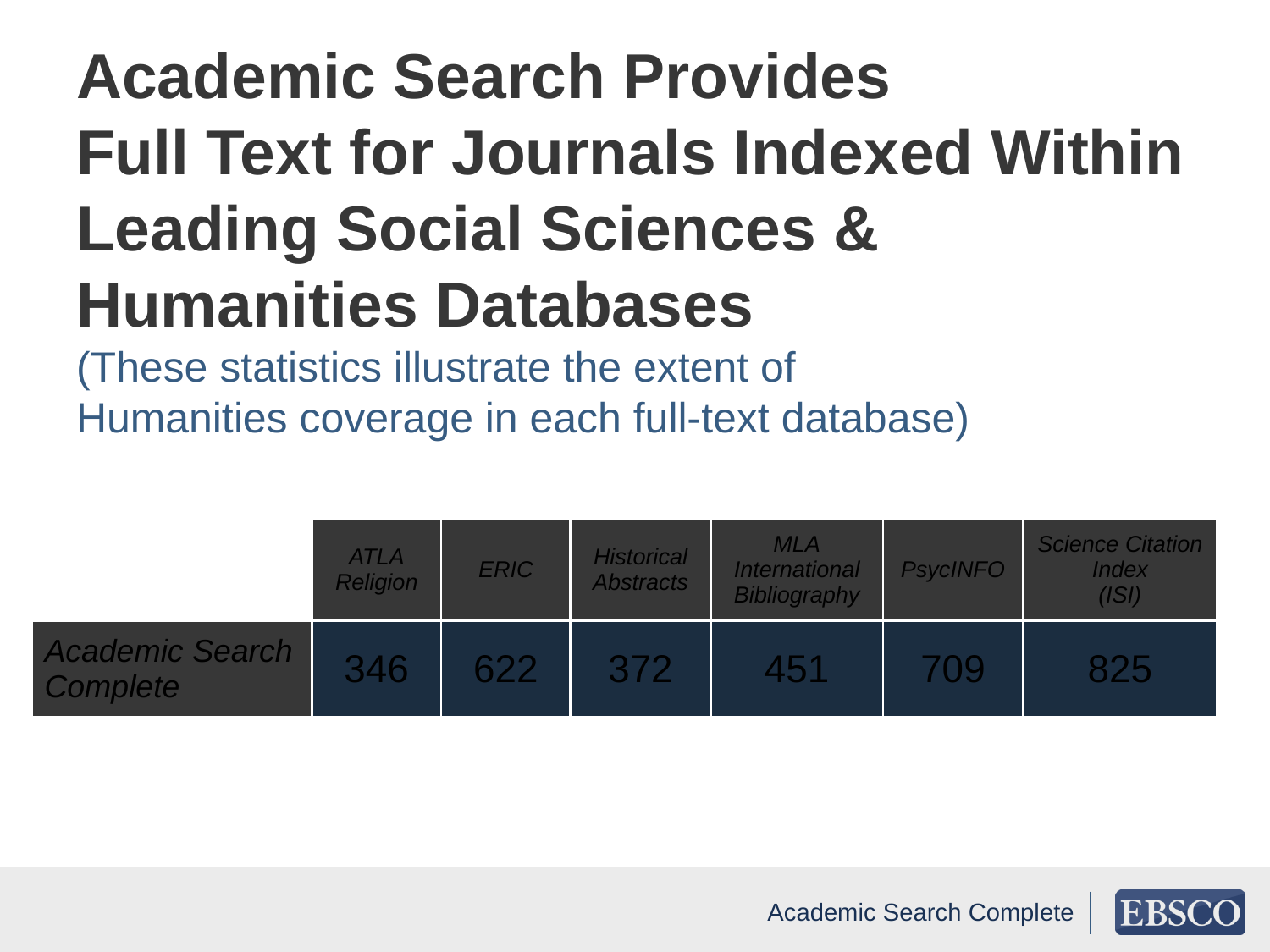

# Academic Search Provides Full Text for Journals Indexed Within Leading Social Sciences & Humanities Databases (These statistics illustrate the extent of Humanities coverage in each full-text database)
|  | ATLA Religion | ERIC | Historical Abstracts | MLA International Bibliography | PsycINFO | Science Citation Index (ISI) |
| --- | --- | --- | --- | --- | --- | --- |
| Academic Search Complete | 346 | 622 | 372 | 451 | 709 | 825 |
Academic Search Complete